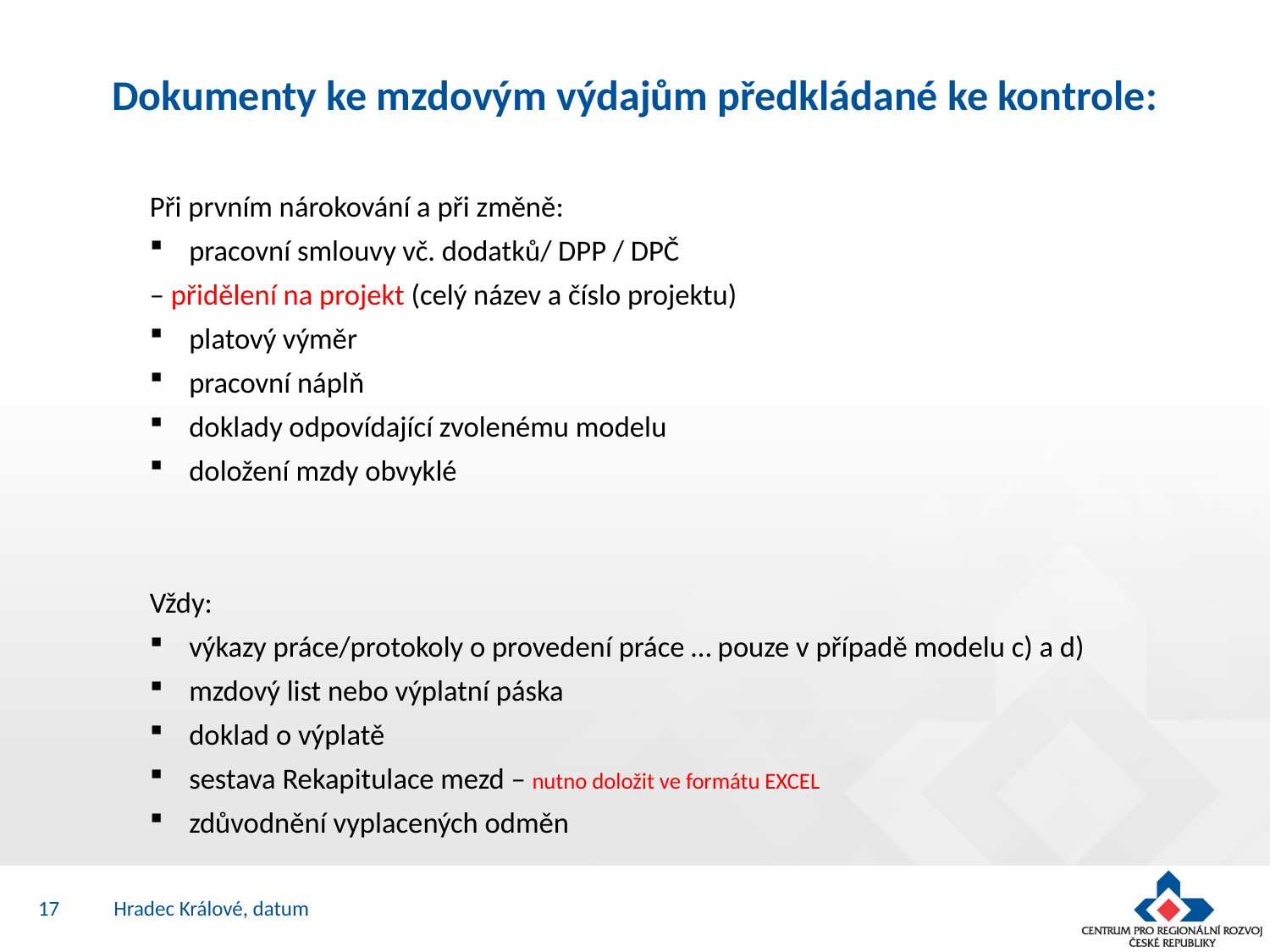

# Dokumenty ke mzdovým výdajům předkládané ke kontrole:
Při prvním nárokování a při změně:
pracovní smlouvy vč. dodatků/ DPP / DPČ
– přidělení na projekt (celý název a číslo projektu)
platový výměr
pracovní náplň
doklady odpovídající zvolenému modelu
doložení mzdy obvyklé

Vždy:
výkazy práce/protokoly o provedení práce … pouze v případě modelu c) a d)
mzdový list nebo výplatní páska
doklad o výplatě
sestava Rekapitulace mezd – nutno doložit ve formátu EXCEL
zdůvodnění vyplacených odměn
17
Hradec Králové, datum